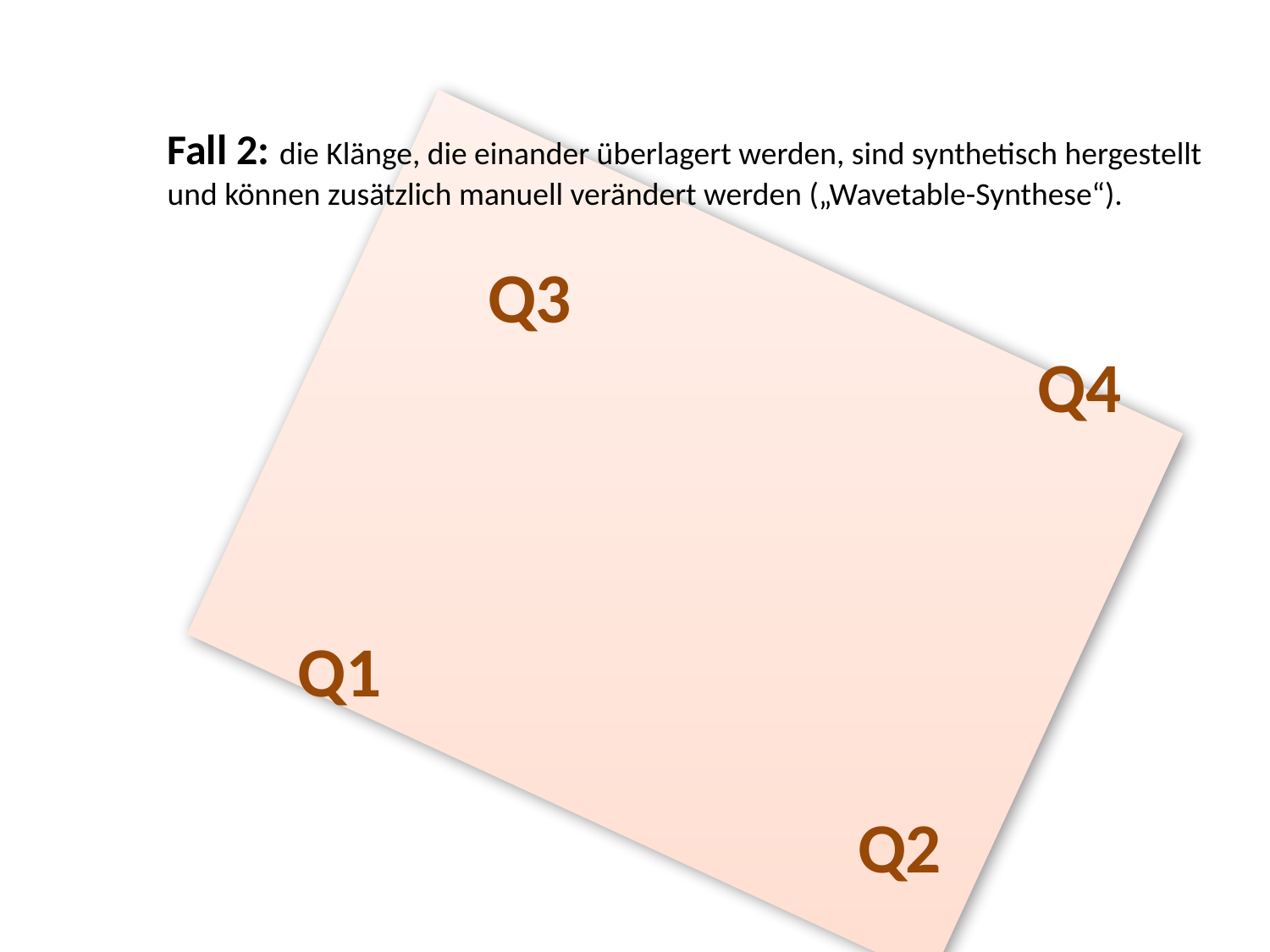

Fall 2: die Klänge, die einander überlagert werden, sind synthetisch hergestellt und können zusätzlich manuell verändert werden („Wavetable-Synthese“).

Q3
Q4
Q1
Q2